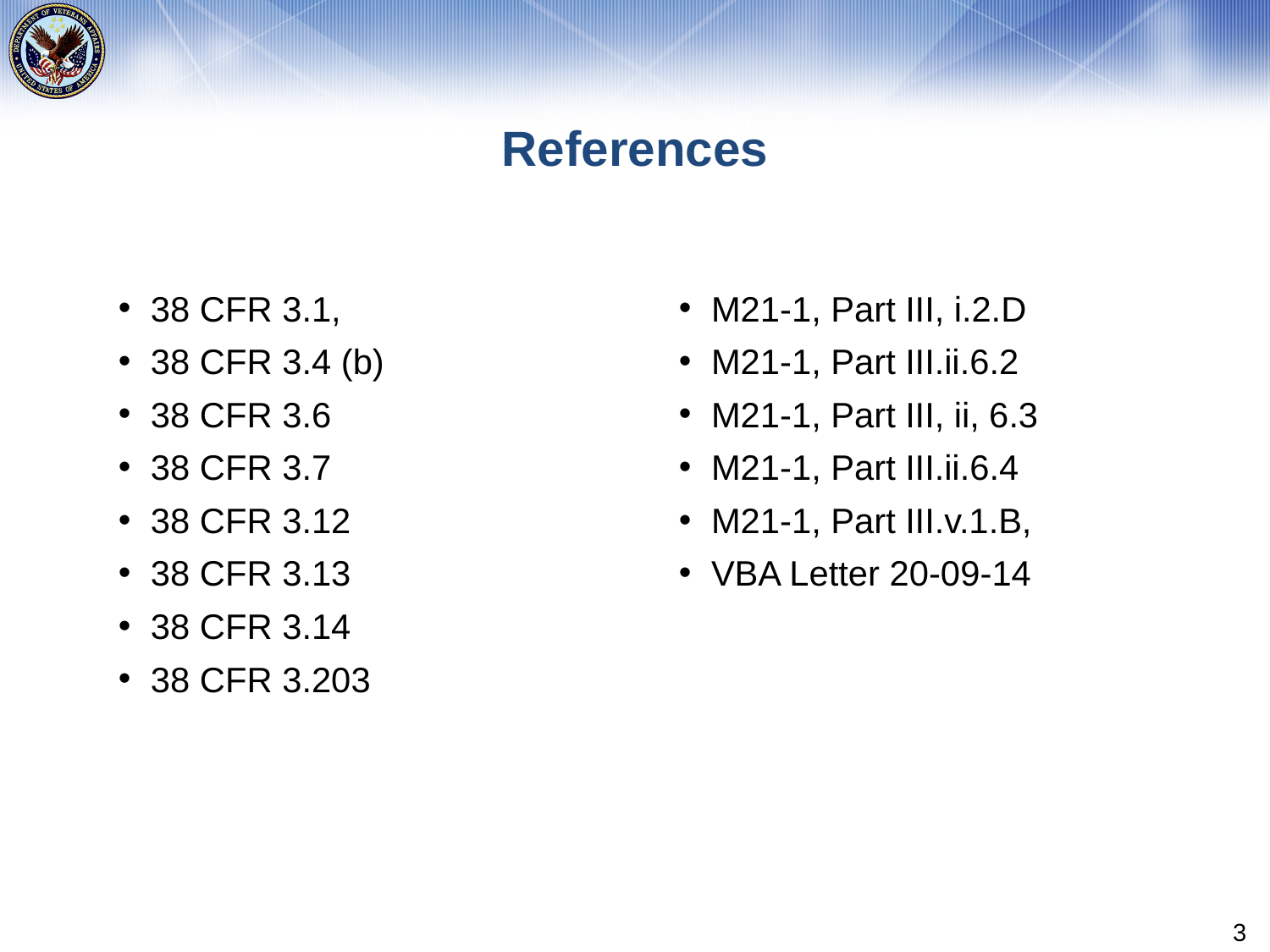

# References
38 CFR 3.1,
38 CFR 3.4 (b)
38 CFR 3.6
38 CFR 3.7
38 CFR 3.12
38 CFR 3.13
38 CFR 3.14
38 CFR 3.203
M21-1, Part III, i.2.D
M21-1, Part III.ii.6.2
M21-1, Part III, ii, 6.3
M21-1, Part III.ii.6.4
M21-1, Part III.v.1.B,
VBA Letter 20-09-14

3